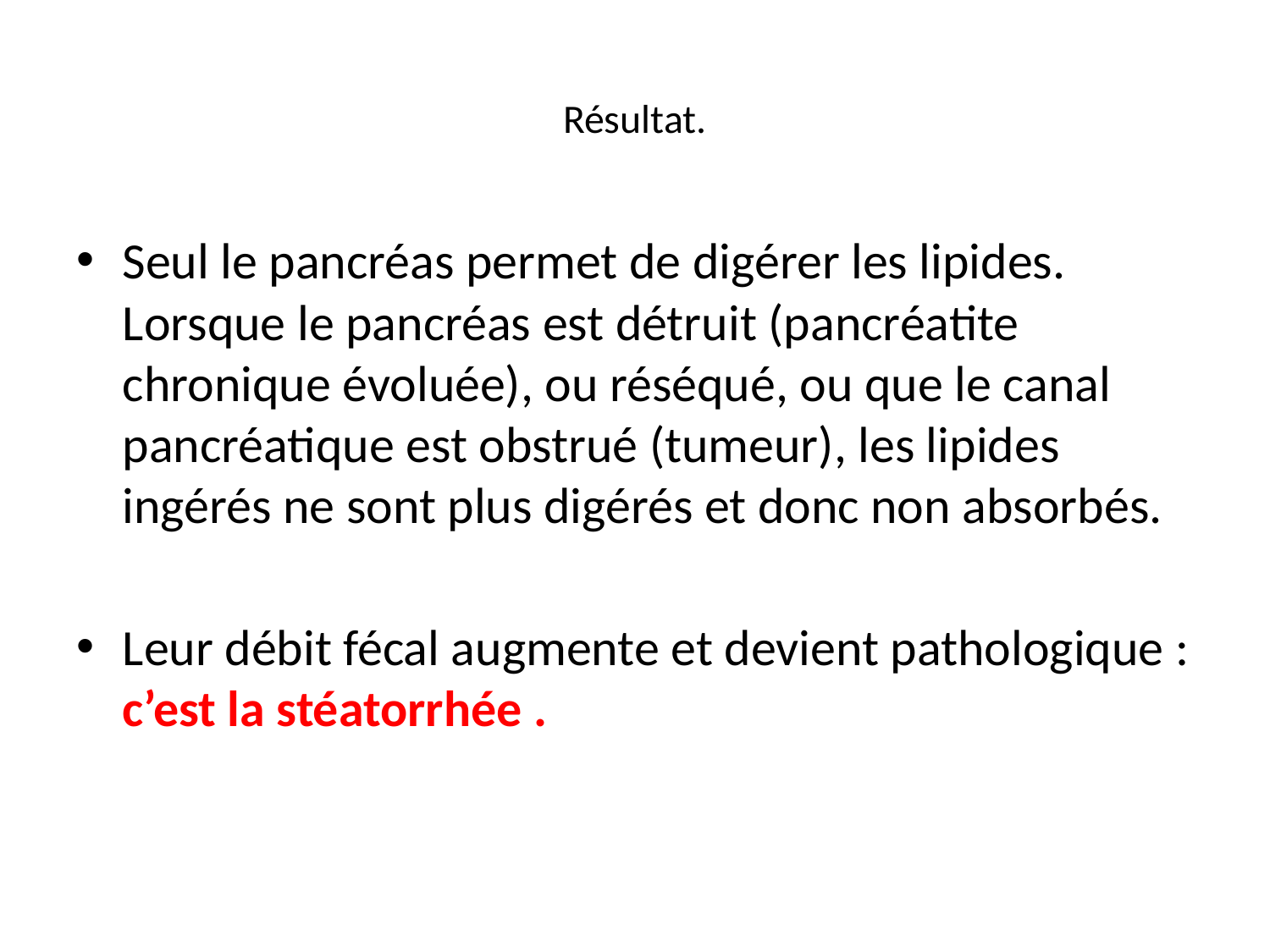

# Résultat.
Seul le pancréas permet de digérer les lipides. Lorsque le pancréas est détruit (pancréatite
chronique évoluée), ou réséqué, ou que le canal pancréatique est obstrué (tumeur), les lipides ingérés ne sont plus digérés et donc non absorbés.

Leur débit fécal augmente et devient pathologique : c’est la stéatorrhée .